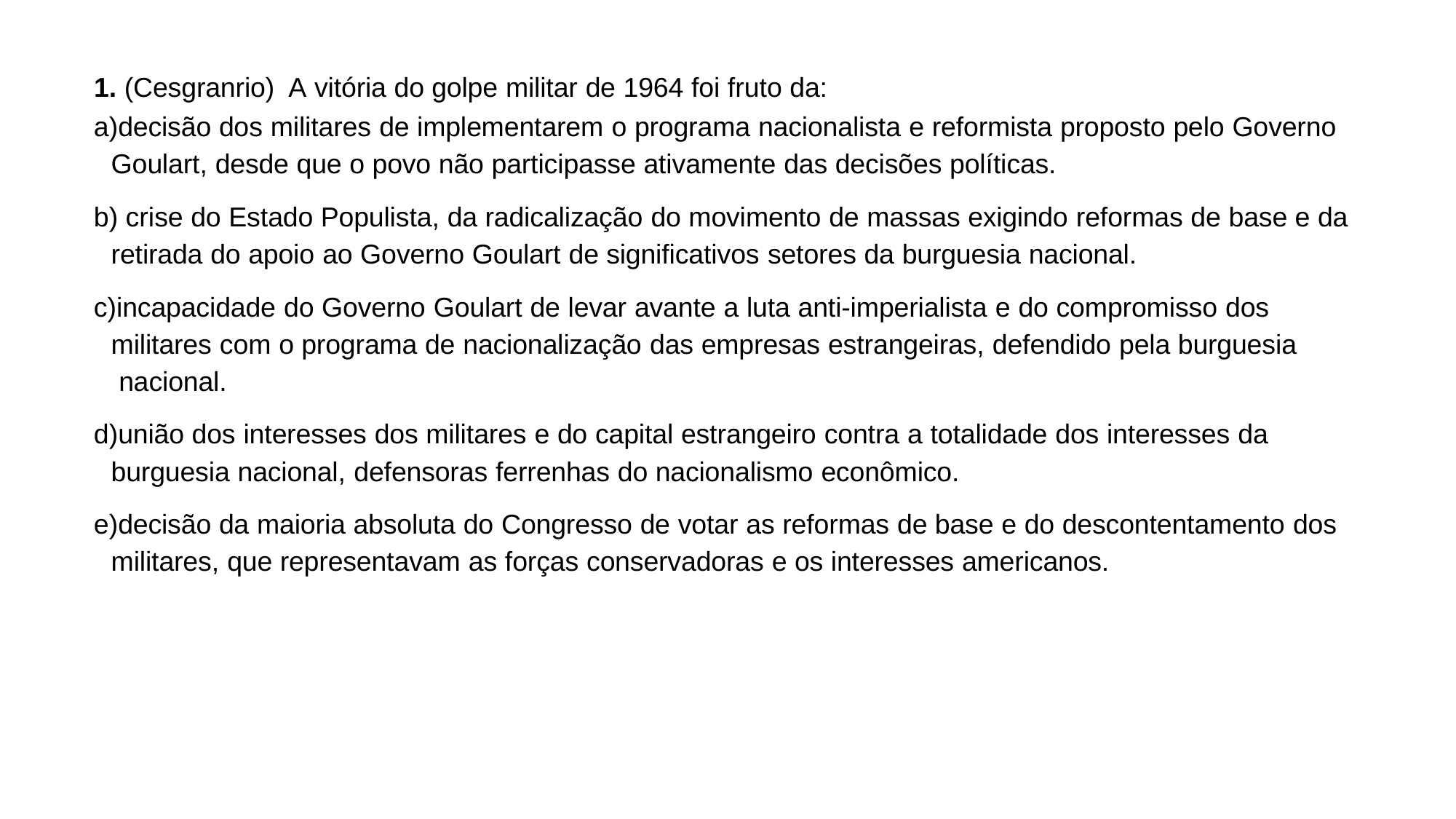

1. (Cesgranrio) A vitória do golpe militar de 1964 foi fruto da:
decisão dos militares de implementarem o programa nacionalista e reformista proposto pelo Governo  Goulart, desde que o povo não participasse ativamente das decisões políticas.
crise do Estado Populista, da radicalização do movimento de massas exigindo reformas de base e da
retirada do apoio ao Governo Goulart de significativos setores da burguesia nacional.
incapacidade do Governo Goulart de levar avante a luta anti-imperialista e do compromisso dos  militares com o programa de nacionalização das empresas estrangeiras, defendido pela burguesia  nacional.
união dos interesses dos militares e do capital estrangeiro contra a totalidade dos interesses da  burguesia nacional, defensoras ferrenhas do nacionalismo econômico.
decisão da maioria absoluta do Congresso de votar as reformas de base e do descontentamento dos  militares, que representavam as forças conservadoras e os interesses americanos.